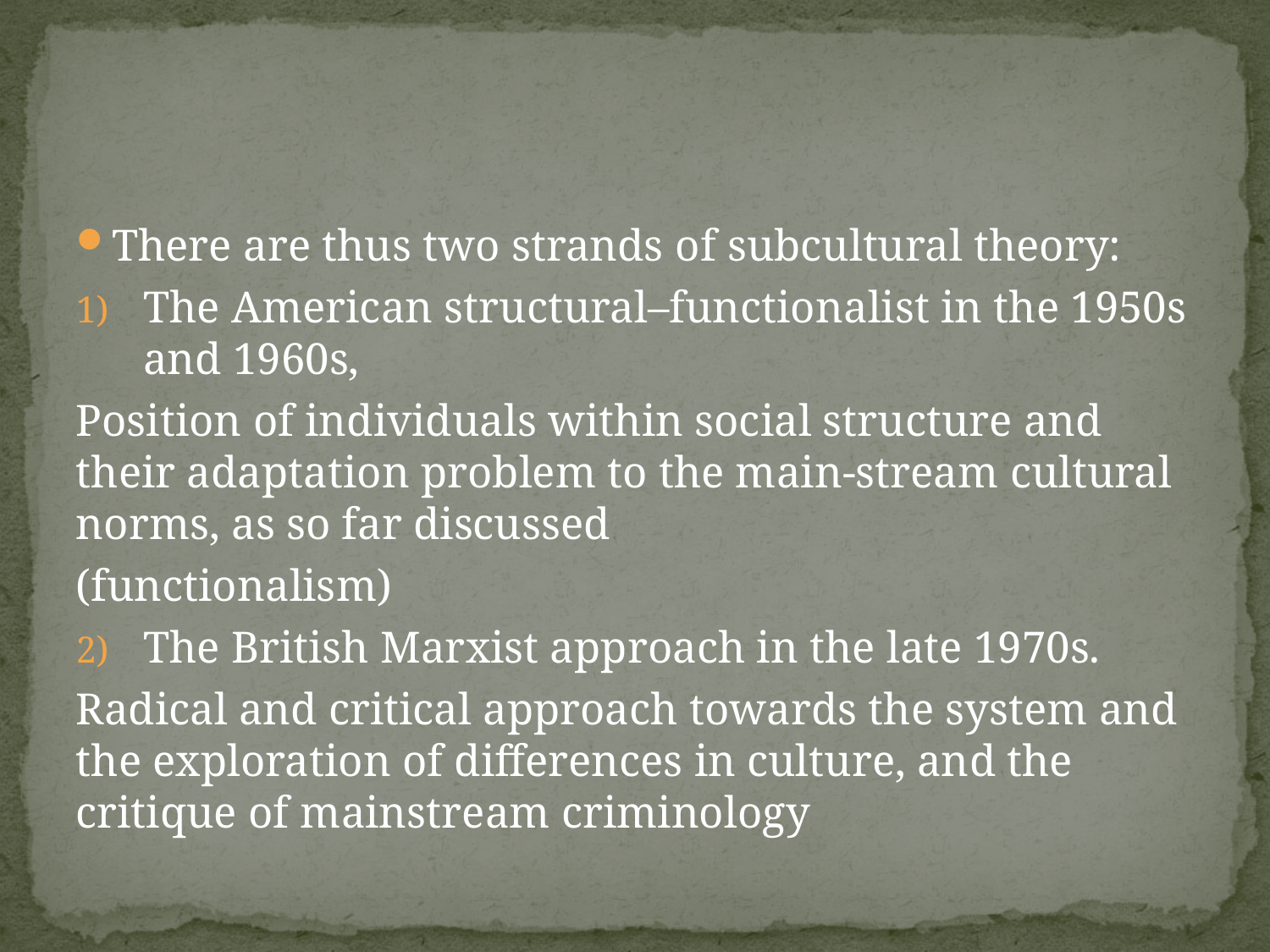

#
There are thus two strands of subcultural theory:
The American structural–functionalist in the 1950s and 1960s,
Position of individuals within social structure and their adaptation problem to the main-stream cultural norms, as so far discussed
(functionalism)
The British Marxist approach in the late 1970s.
Radical and critical approach towards the system and the exploration of differences in culture, and the critique of mainstream criminology